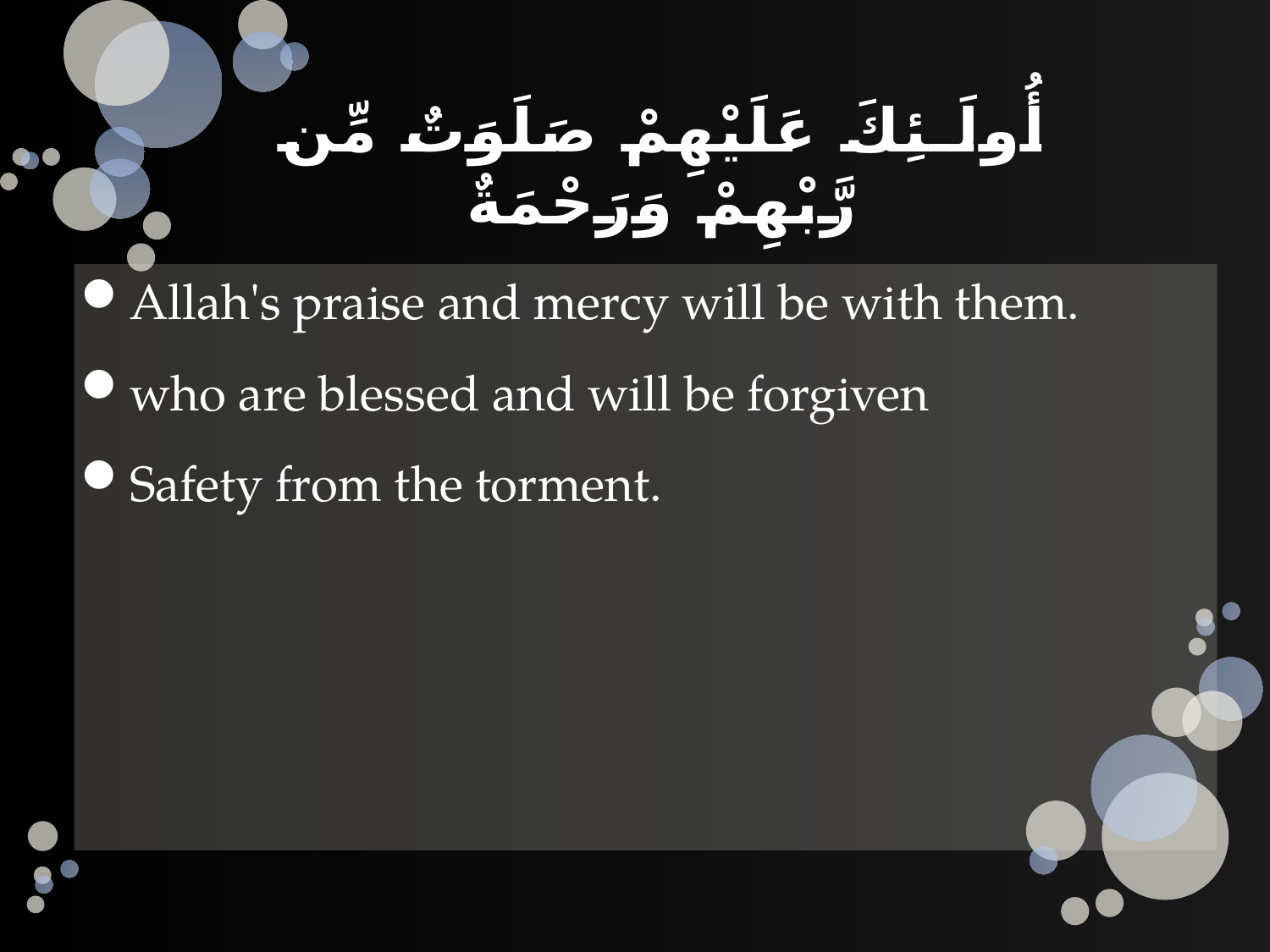

# أُولَـئِكَ عَلَيْهِمْ صَلَوَتٌ مِّن رَّبْهِمْ وَرَحْمَةٌ
Allah's praise and mercy will be with them.
who are blessed and will be forgiven
Safety from the torment.